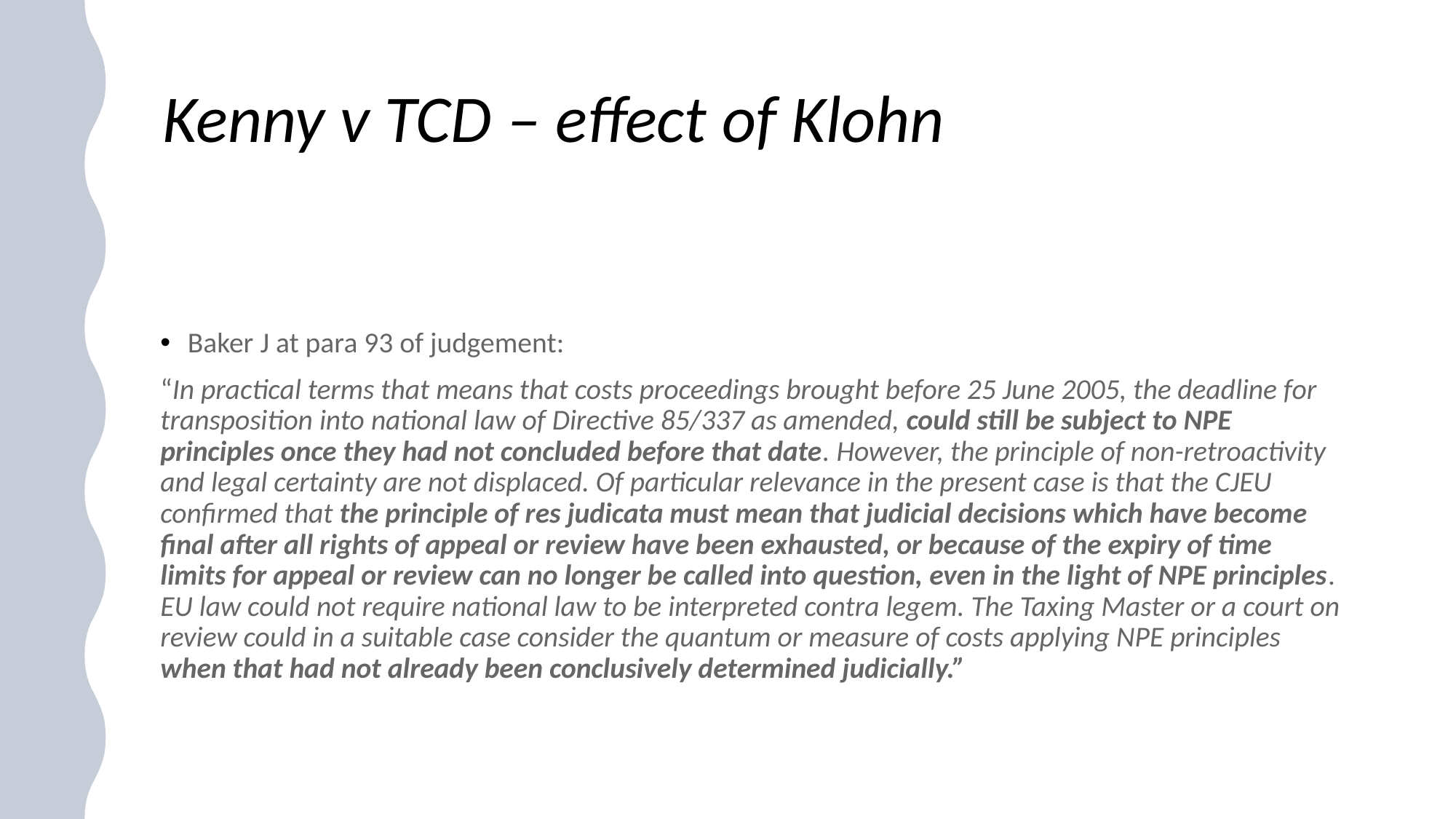

# Kenny v TCD – effect of Klohn

Baker J at para 93 of judgement:
“In practical terms that means that costs proceedings brought before 25 June 2005, the deadline for transposition into national law of Directive 85/337 as amended, could still be subject to NPE principles once they had not concluded before that date. However, the principle of non-retroactivity and legal certainty are not displaced. Of particular relevance in the present case is that the CJEU confirmed that the principle of res judicata must mean that judicial decisions which have become final after all rights of appeal or review have been exhausted, or because of the expiry of time limits for appeal or review can no longer be called into question, even in the light of NPE principles. EU law could not require national law to be interpreted contra legem. The Taxing Master or a court on review could in a suitable case consider the quantum or measure of costs applying NPE principles when that had not already been conclusively determined judicially.”